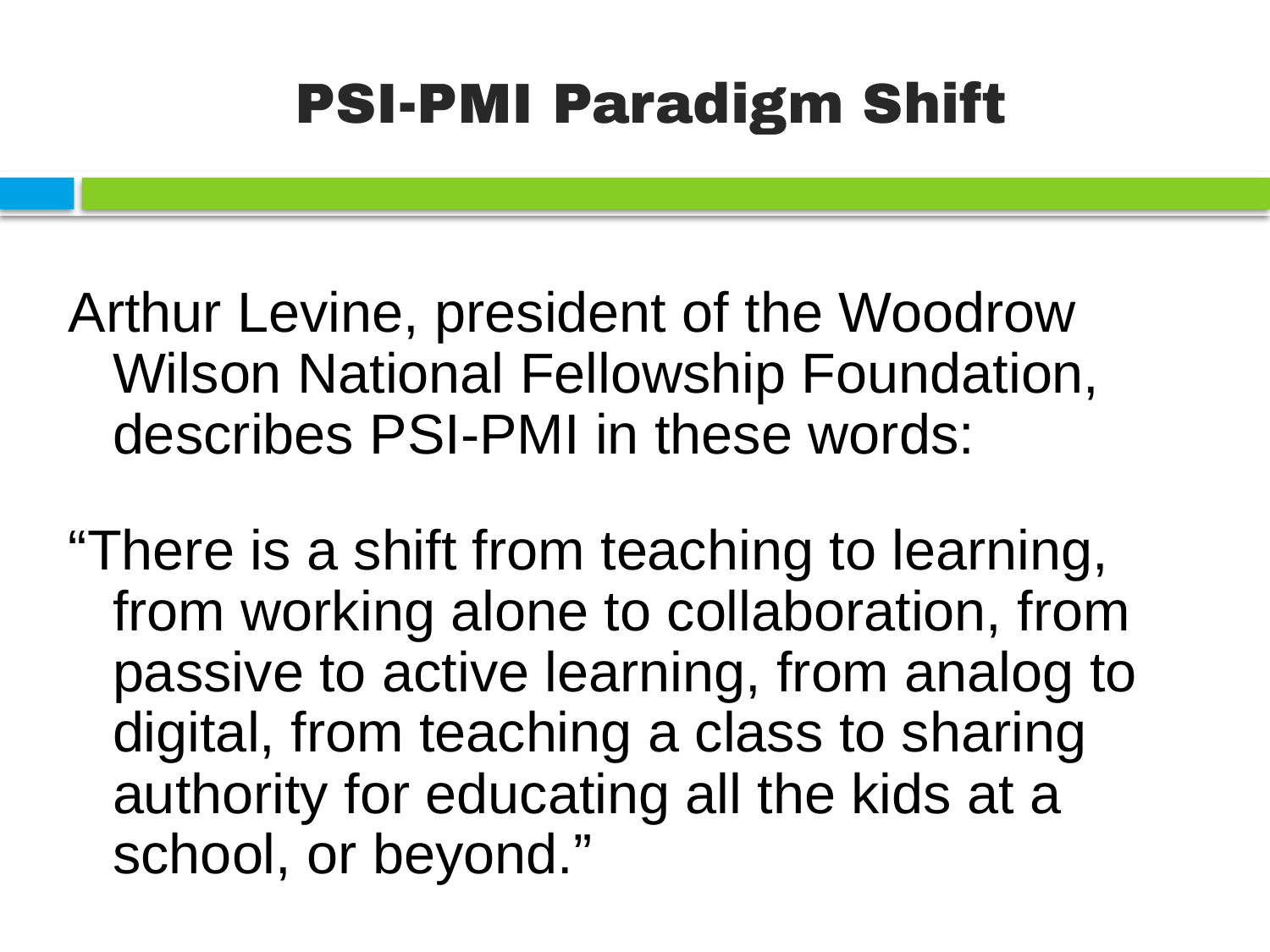

# PSI-PMI Paradigm Shift
Arthur Levine, president of the Woodrow Wilson National Fellowship Foundation, describes PSI-PMI in these words:

“There is a shift from teaching to learning, from working alone to collaboration, from passive to active learning, from analog to digital, from teaching a class to sharing authority for educating all the kids at a school, or beyond.”